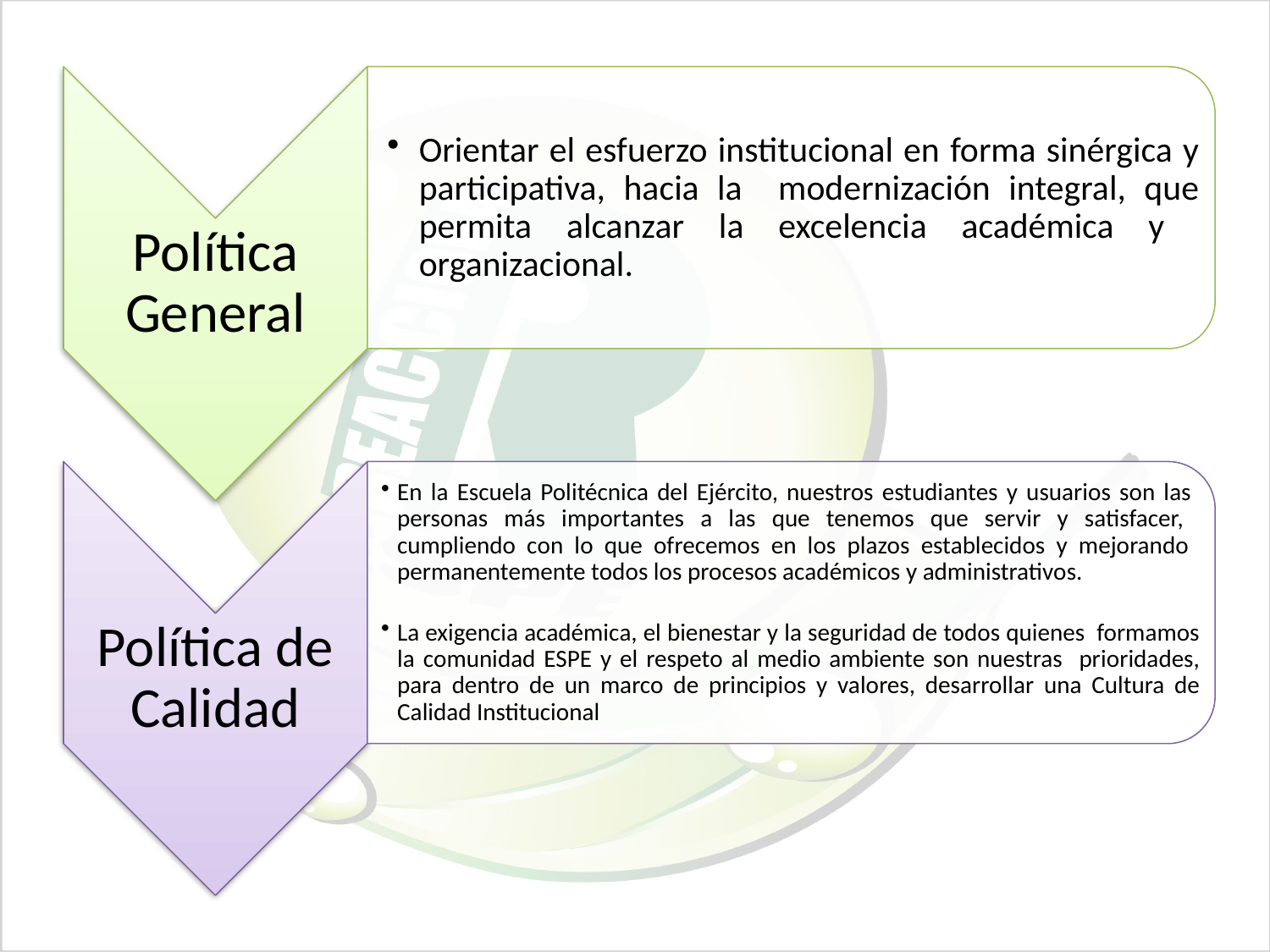

Política General
Orientar el esfuerzo institucional en forma sinérgica y participativa, hacia la  modernización integral, que permita alcanzar la excelencia académica y  organizacional.
Política de Calidad
En la Escuela Politécnica del Ejército, nuestros estudiantes y usuarios son las  personas más importantes a las que tenemos que servir y satisfacer,  cumpliendo con lo que ofrecemos en los plazos establecidos y mejorando  permanentemente todos los procesos académicos y administrativos.

La exigencia académica, el bienestar y la seguridad de todos quienes  formamos la comunidad ESPE y el respeto al medio ambiente son nuestras  prioridades, para dentro de un marco de principios y valores, desarrollar una Cultura de Calidad Institucional